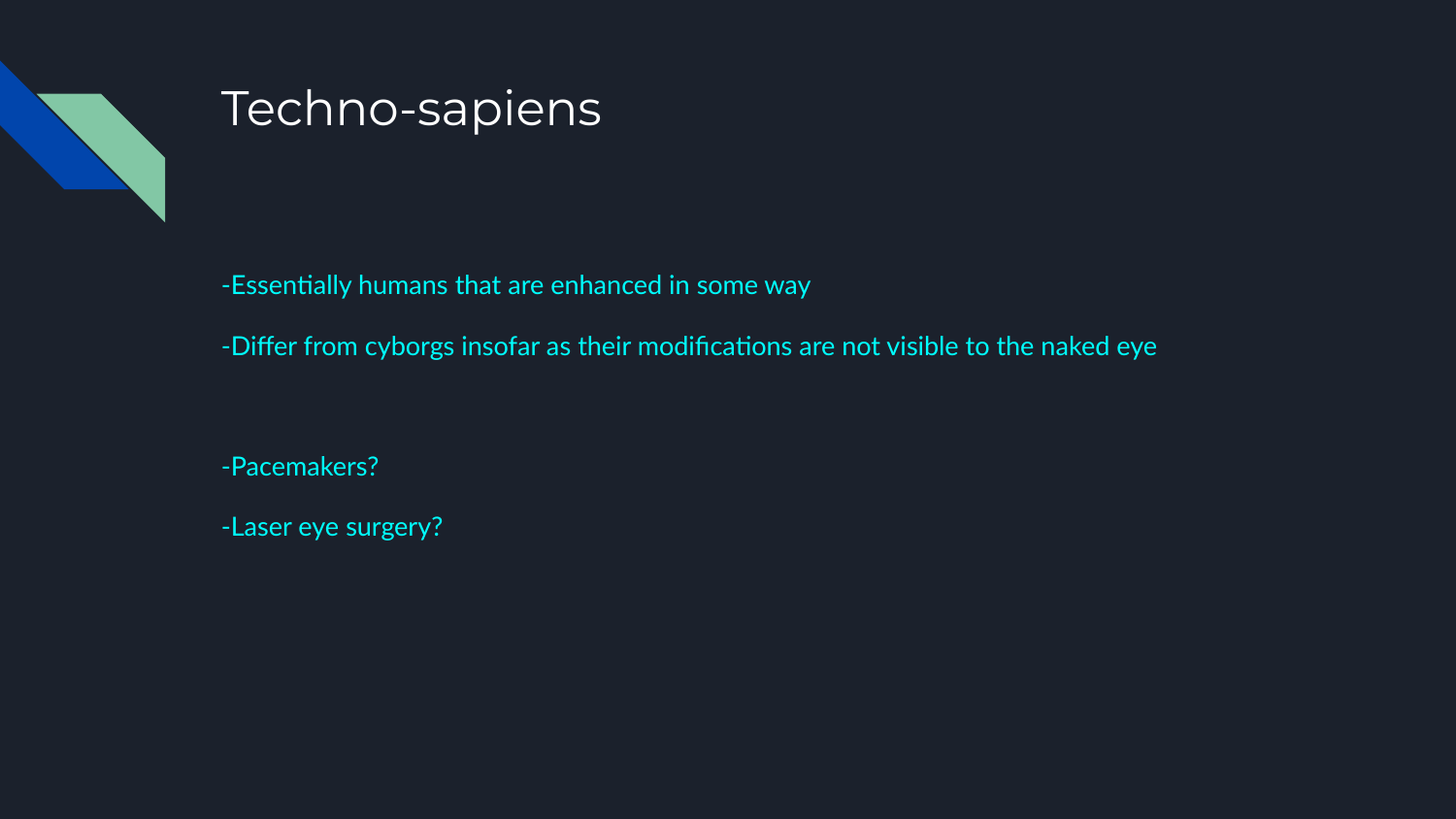

# Techno-sapiens
-Essentially humans that are enhanced in some way
-Differ from cyborgs insofar as their modifications are not visible to the naked eye

-Pacemakers?
-Laser eye surgery?